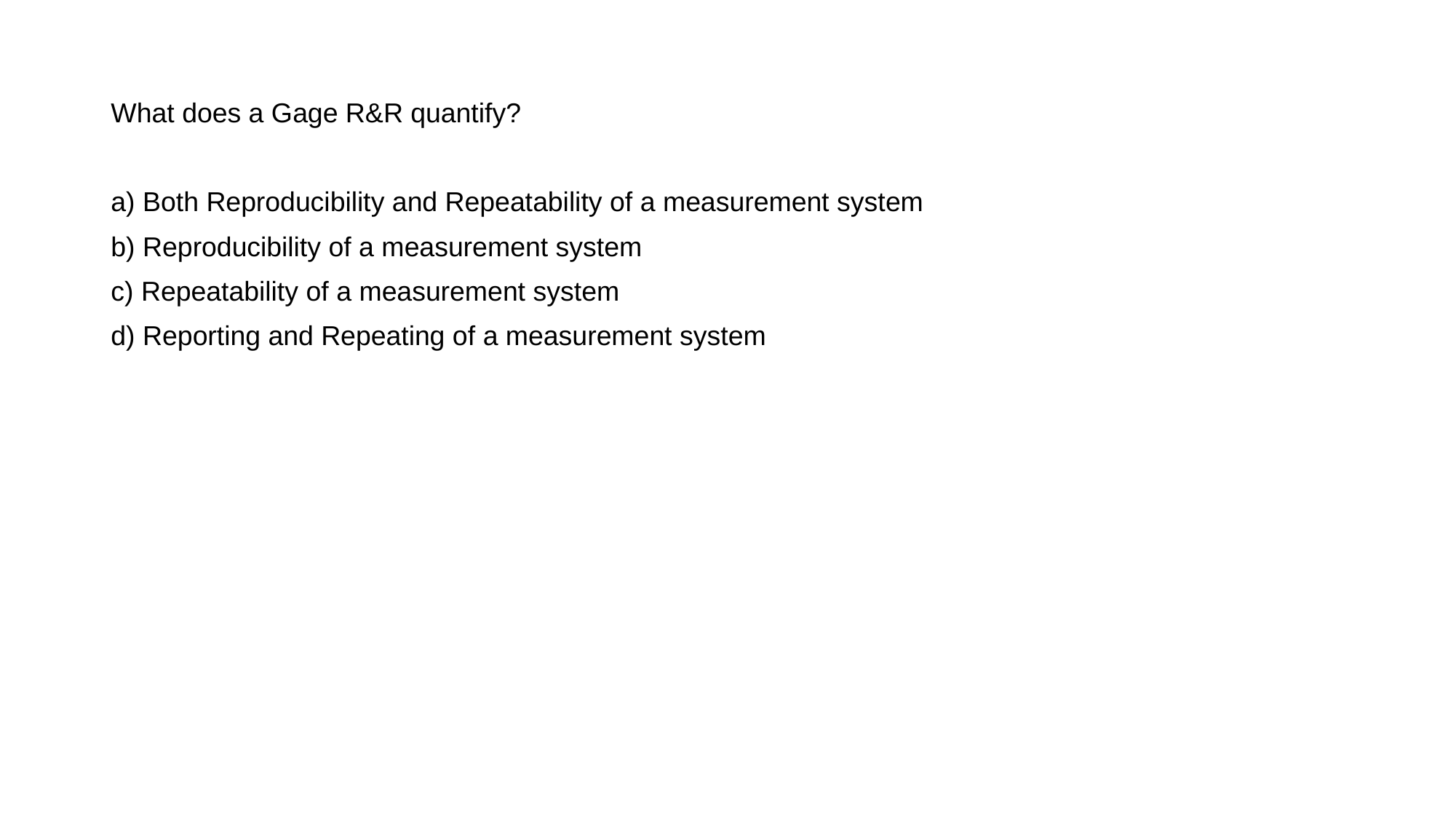

What does a Gage R&R quantify?

a) Both Reproducibility and Repeatability of a measurement system
b) Reproducibility of a measurement system
c) Repeatability of a measurement system
d) Reporting and Repeating of a measurement system